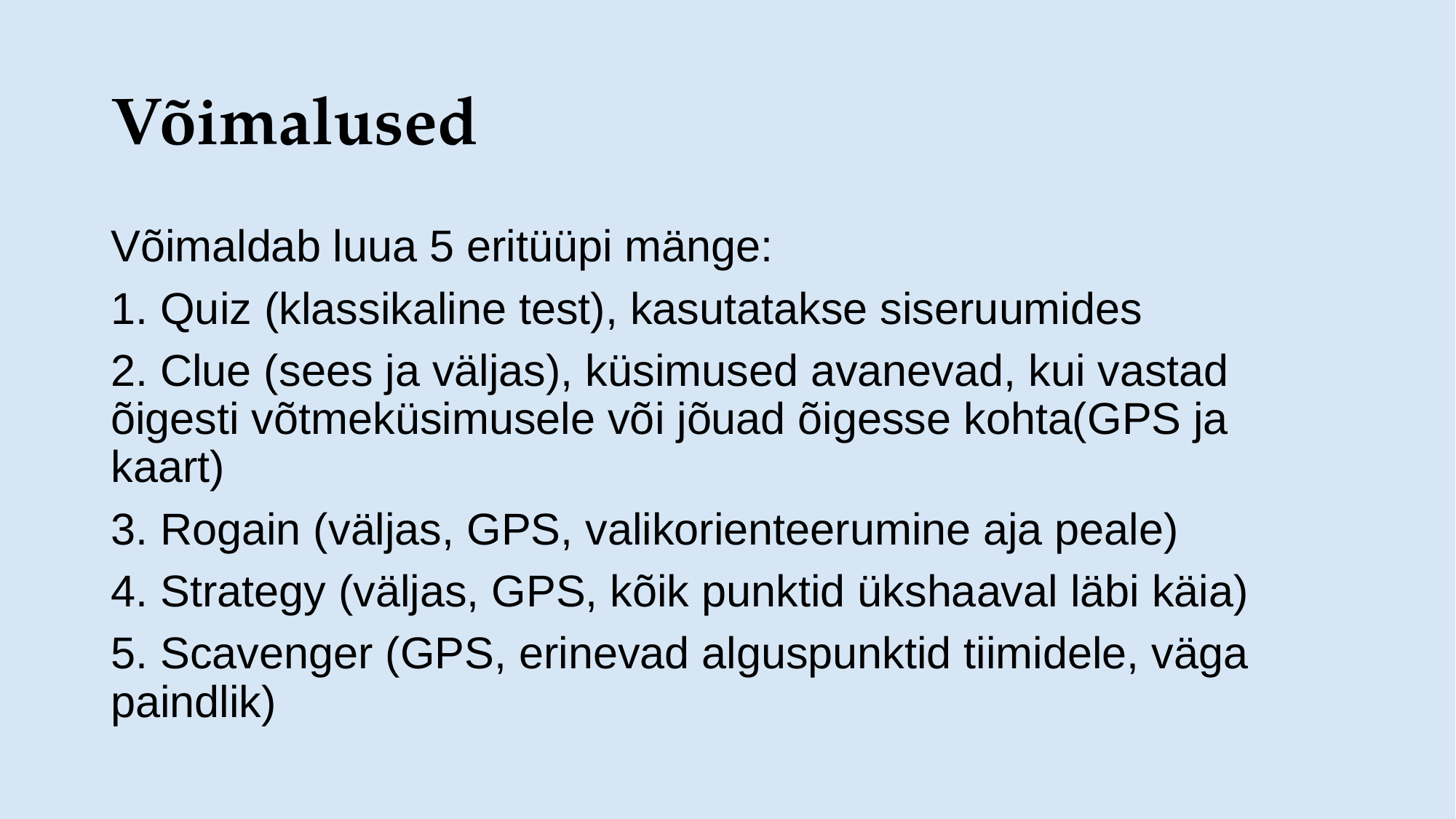

# Võimalused
Võimaldab luua 5 eritüüpi mänge:
1. Quiz (klassikaline test), kasutatakse siseruumides
2. Clue (sees ja väljas), küsimused avanevad, kui vastad õigesti võtmeküsimusele või jõuad õigesse kohta(GPS ja kaart)
3. Rogain (väljas, GPS, valikorienteerumine aja peale)
4. Strategy (väljas, GPS, kõik punktid ükshaaval läbi käia)
5. Scavenger (GPS, erinevad alguspunktid tiimidele, väga paindlik)